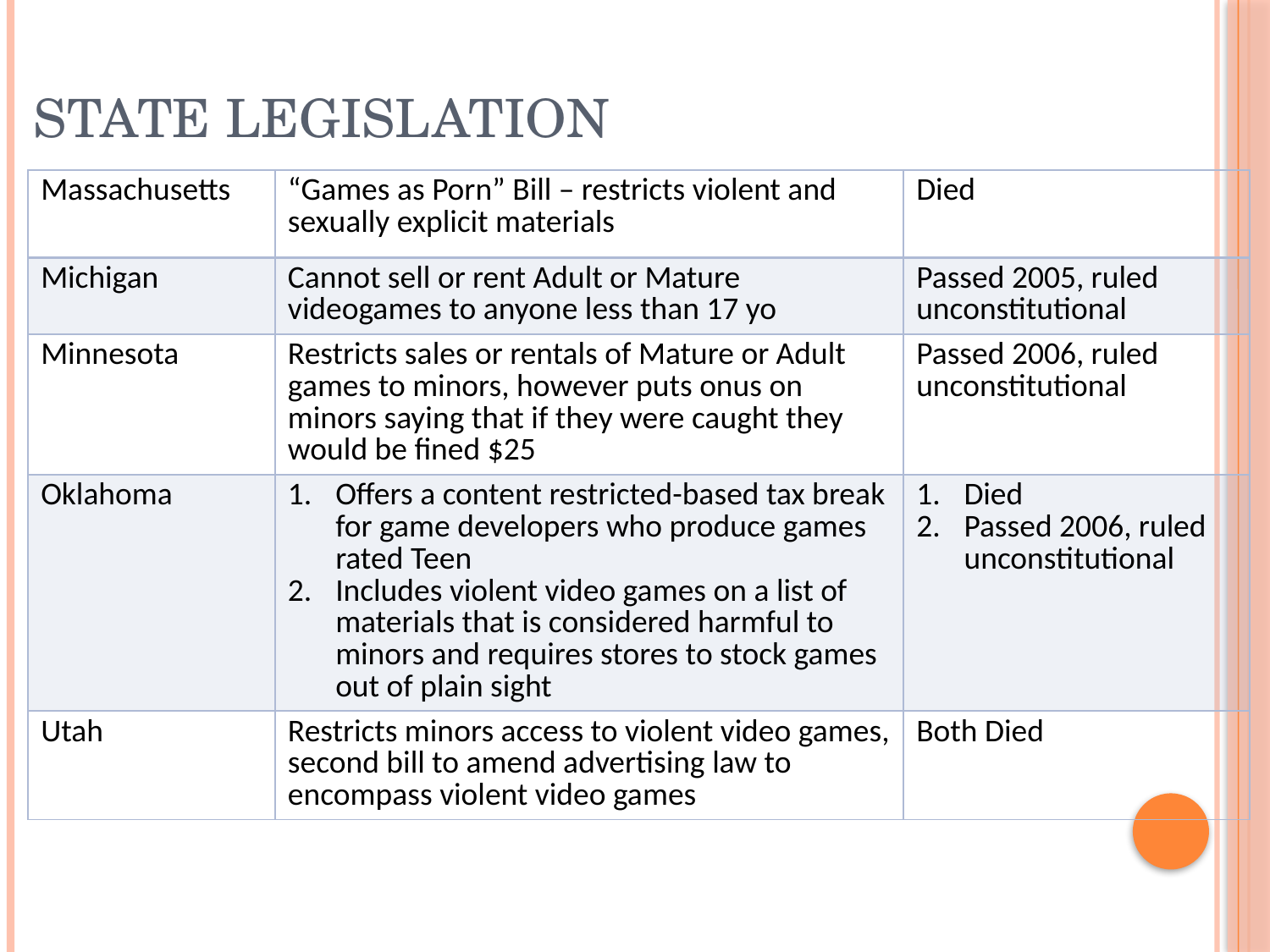

# State Legislation
| Massachusetts | “Games as Porn” Bill – restricts violent and sexually explicit materials | Died |
| --- | --- | --- |
| Michigan | Cannot sell or rent Adult or Mature videogames to anyone less than 17 yo | Passed 2005, ruled unconstitutional |
| Minnesota | Restricts sales or rentals of Mature or Adult games to minors, however puts onus on minors saying that if they were caught they would be fined $25 | Passed 2006, ruled unconstitutional |
| Oklahoma | Offers a content restricted-based tax break for game developers who produce games rated Teen Includes violent video games on a list of materials that is considered harmful to minors and requires stores to stock games out of plain sight | Died Passed 2006, ruled unconstitutional |
| Utah | Restricts minors access to violent video games, second bill to amend advertising law to encompass violent video games | Both Died |